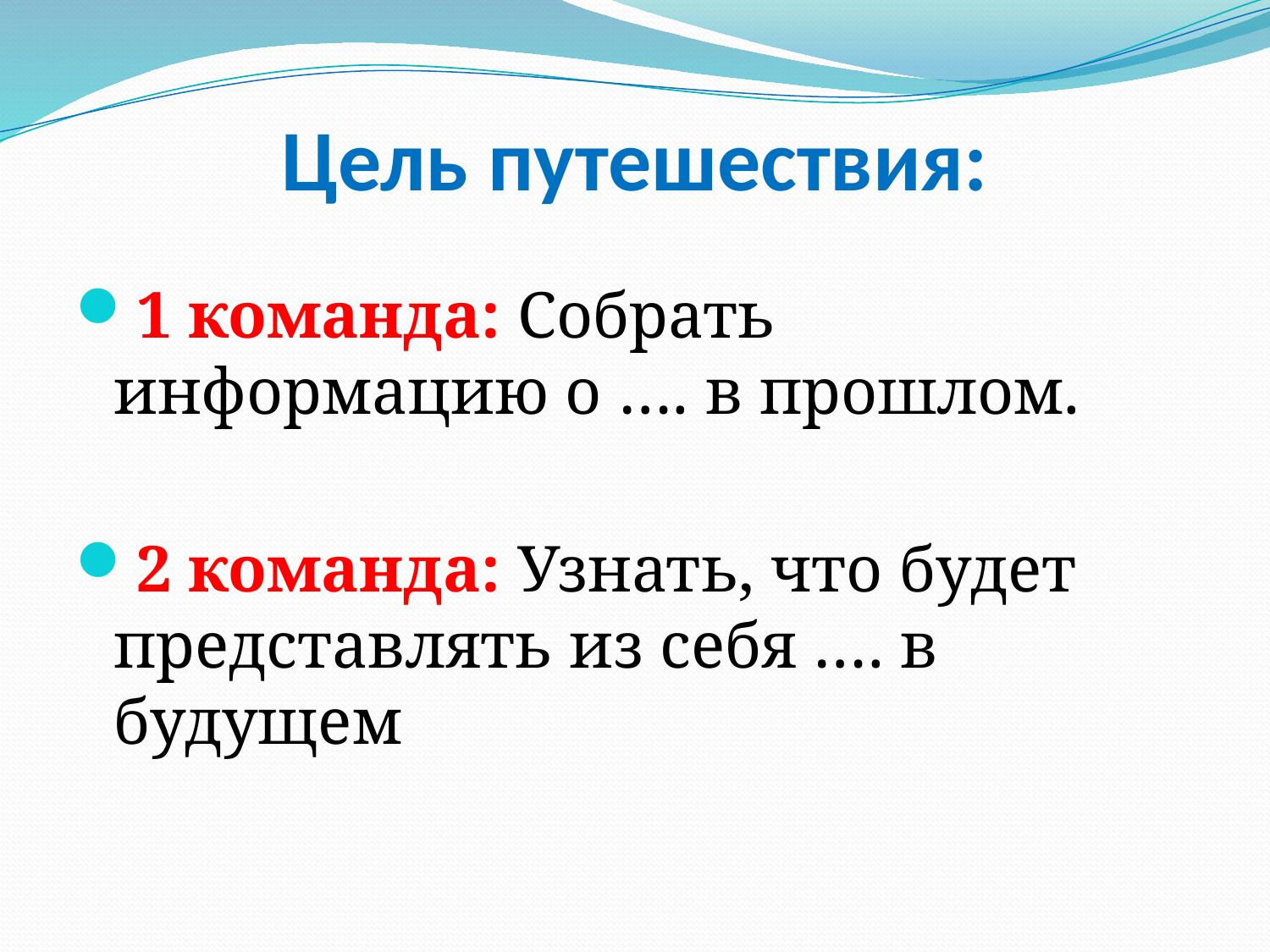

# Цель путешествия:
1 команда: Собрать информацию о …. в прошлом.

2 команда: Узнать, что будет представлять из себя …. в будущем